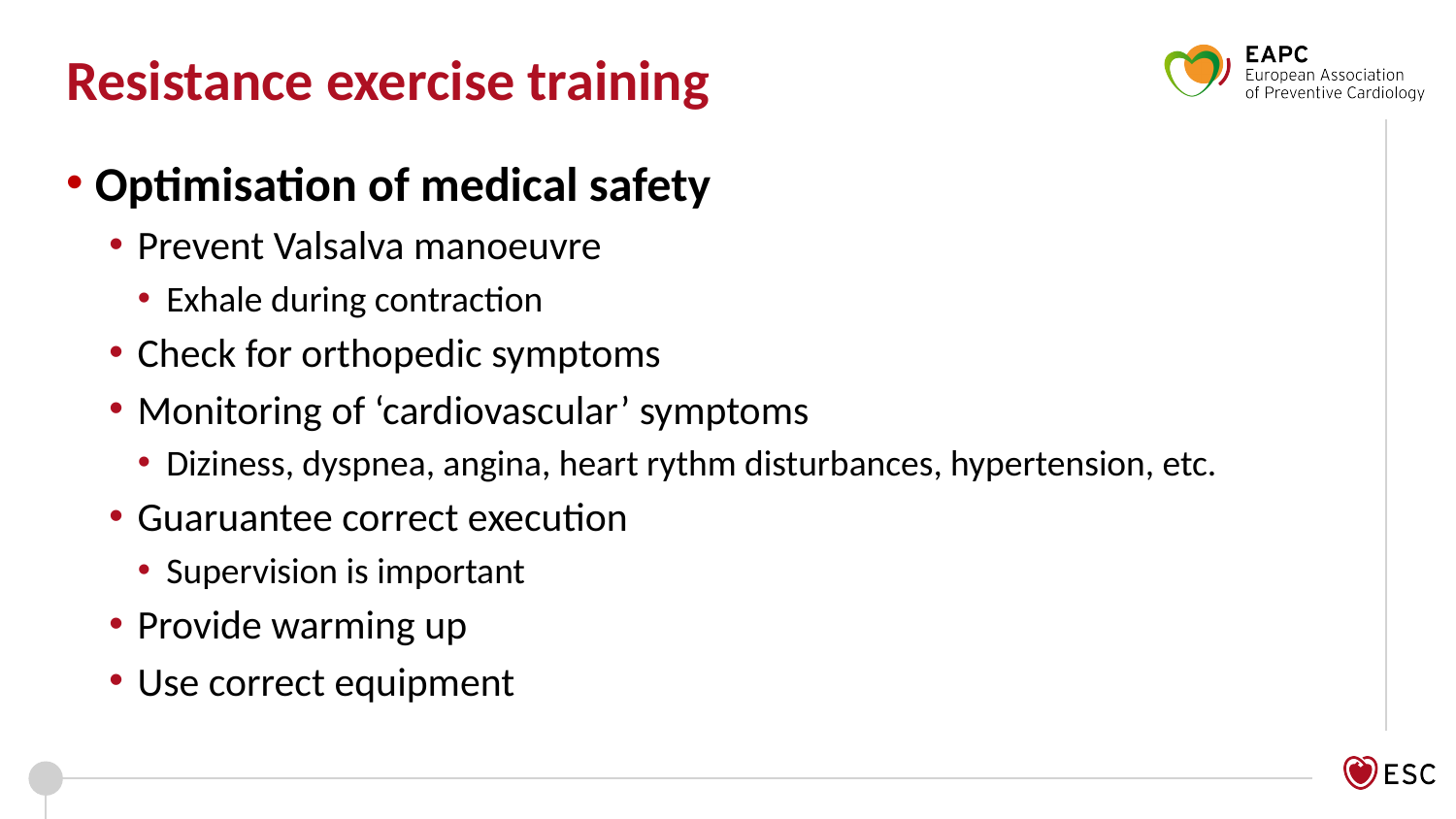

Resistance exercise training
Optimisation of medical safety
Prevent Valsalva manoeuvre
Exhale during contraction
Check for orthopedic symptoms
Monitoring of ‘cardiovascular’ symptoms
Diziness, dyspnea, angina, heart rythm disturbances, hypertension, etc.
Guaruantee correct execution
Supervision is important
Provide warming up
Use correct equipment